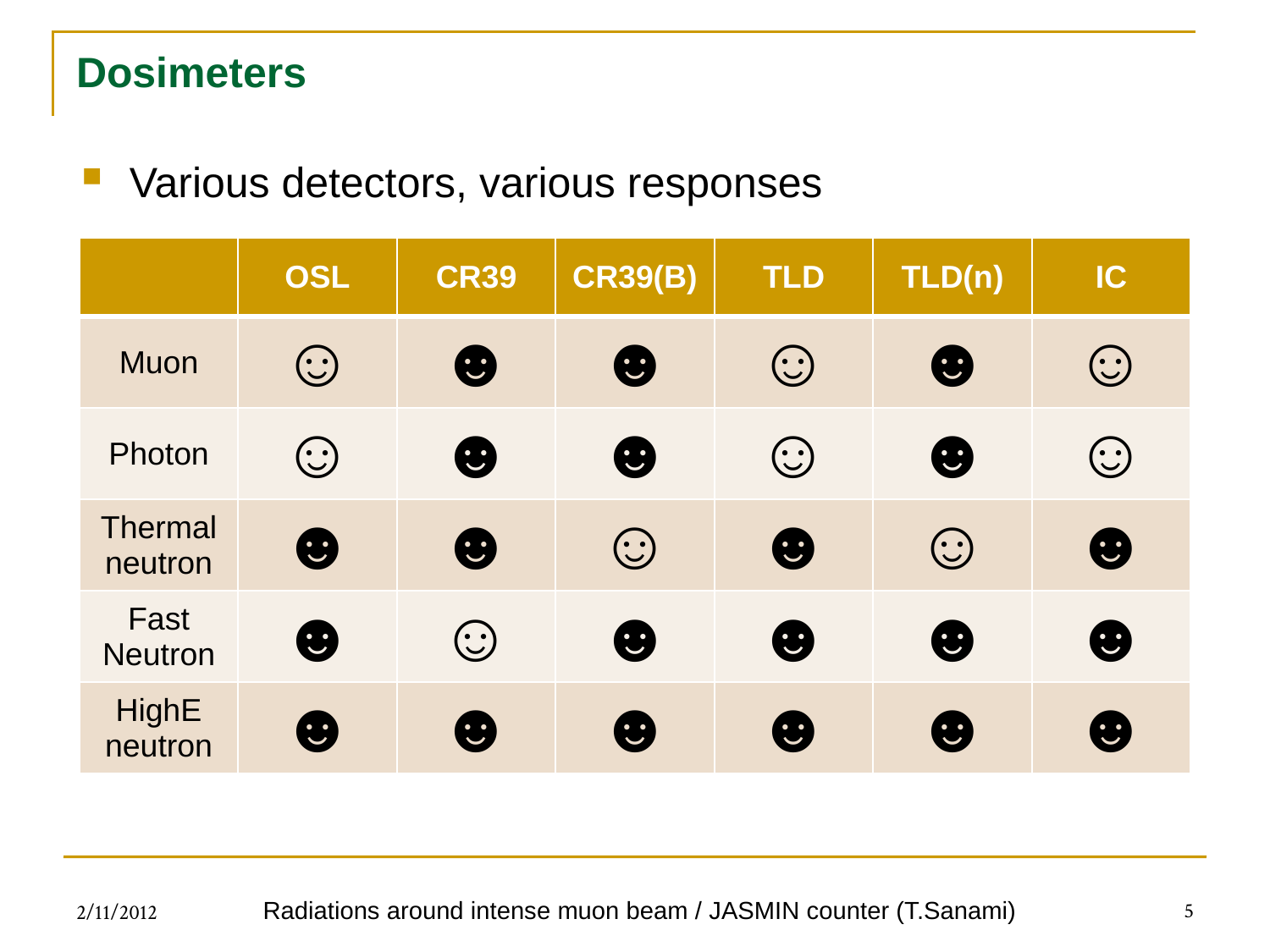

# Dosimeters
Various detectors, various responses
|  | OSL | CR39 | CR39(B) | TLD | TLD(n) | IC |
| --- | --- | --- | --- | --- | --- | --- |
| Muon | ☺ | ☻ | ☻ | ☺ | ☻ | ☺ |
| Photon | ☺ | ☻ | ☻ | ☺ | ☻ | ☺ |
| Thermal neutron | ☻ | ☻ | ☺ | ☻ | ☺ | ☻ |
| Fast Neutron | ☻ | ☺ | ☻ | ☻ | ☻ | ☻ |
| HighE neutron | ☻ | ☻ | ☻ | ☻ | ☻ | ☻ |
2/11/2012
5
Radiations around intense muon beam / JASMIN counter (T.Sanami)